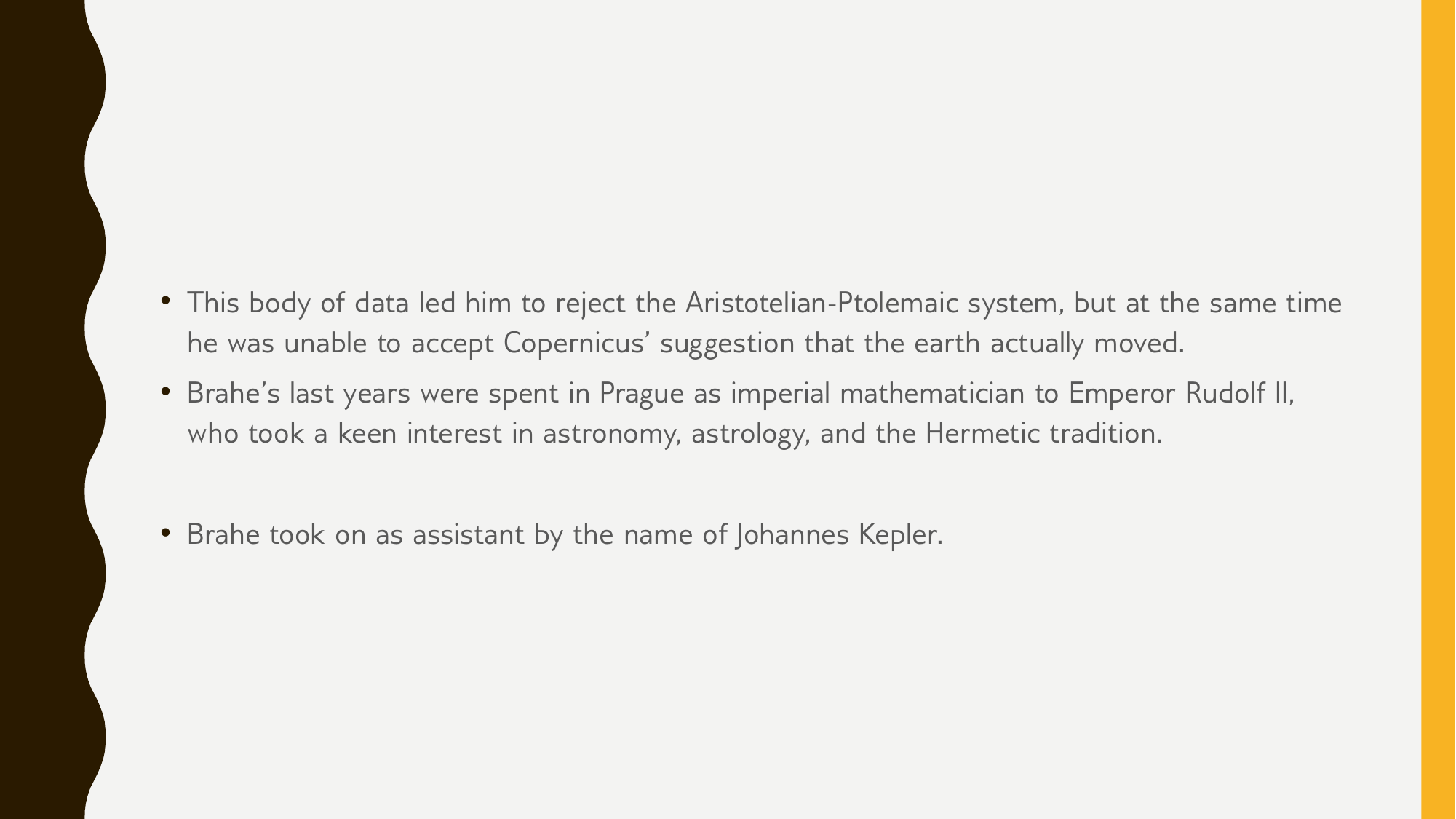

#
This body of data led him to reject the Aristotelian-Ptolemaic system, but at the same time he was unable to accept Copernicus’ suggestion that the earth actually moved.
Brahe’s last years were spent in Prague as imperial mathematician to Emperor Rudolf II, who took a keen interest in astronomy, astrology, and the Hermetic tradition.

Brahe took on as assistant by the name of Johannes Kepler.